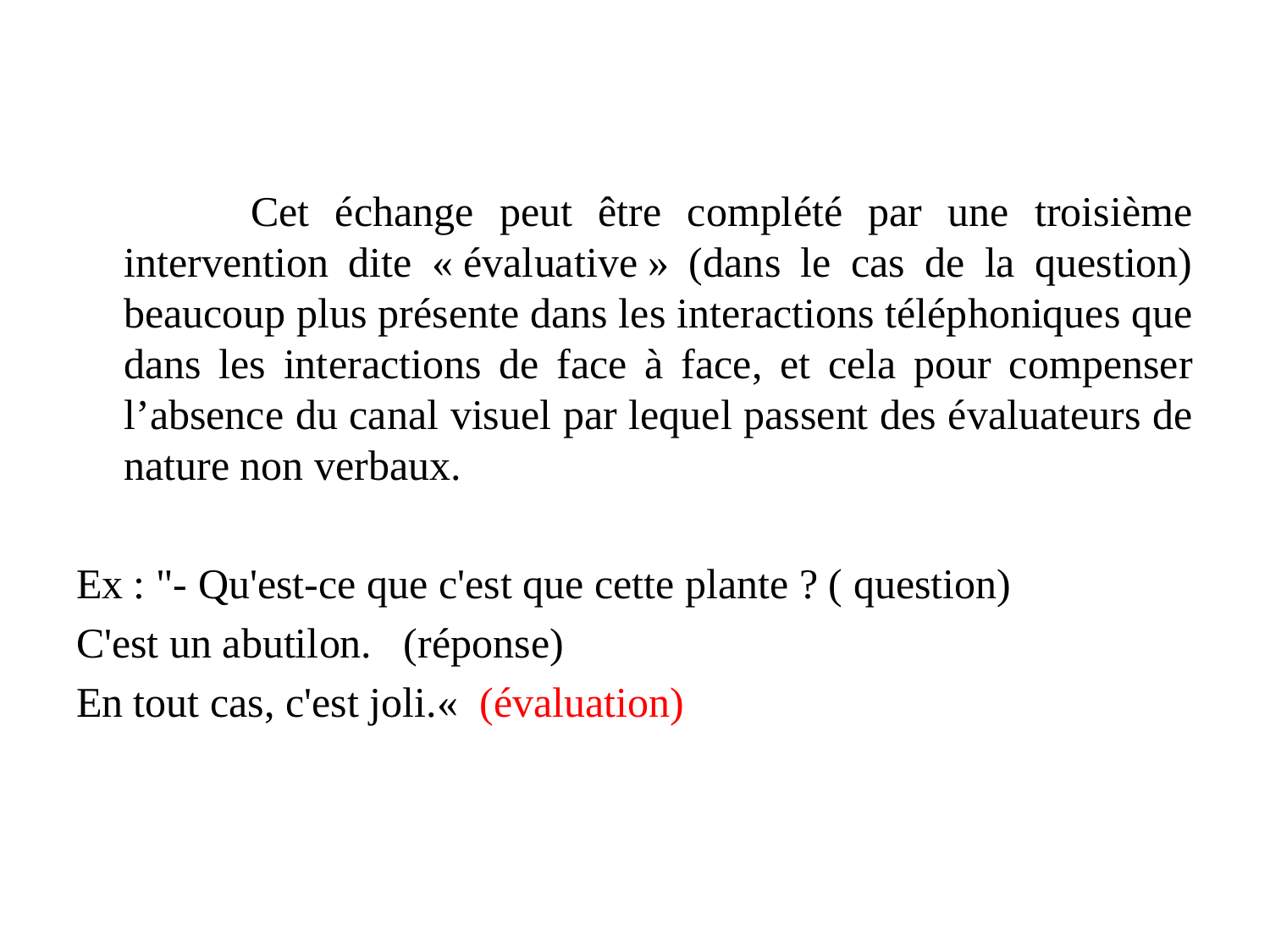

Cet échange peut être complété par une troisième intervention dite « évaluative » (dans le cas de la question) beaucoup plus présente dans les interactions téléphoniques que dans les interactions de face à face, et cela pour compenser l’absence du canal visuel par lequel passent des évaluateurs de nature non verbaux.

Ex : "- Qu'est-ce que c'est que cette plante ? ( question)
C'est un abutilon.   (réponse)
En tout cas, c'est joli.«  (évaluation)